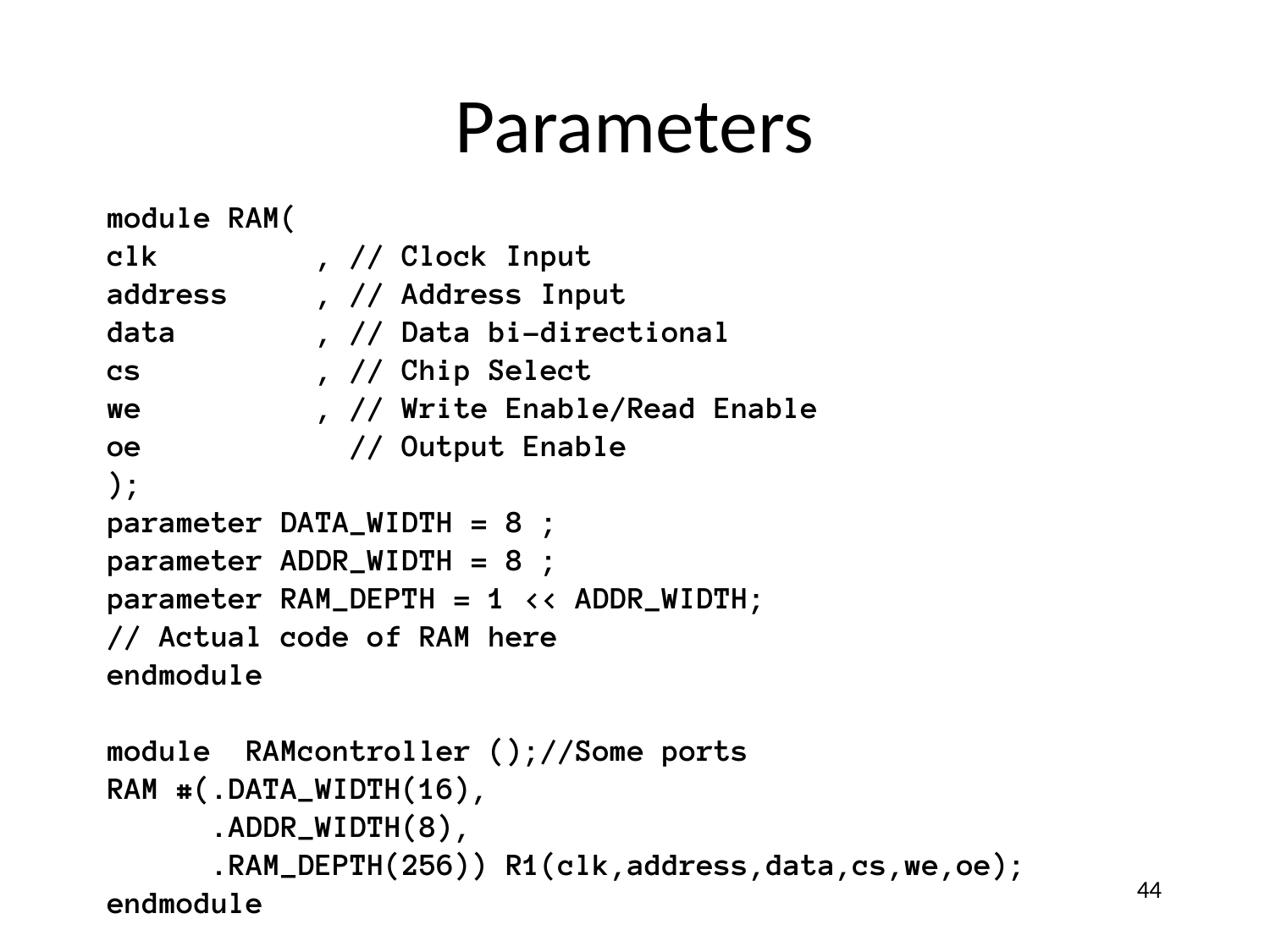

# Parameters
module RAM(
clk         , // Clock Input
address     , // Address Input
data        , // Data bi-directional
cs          , // Chip Select
we          , // Write Enable/Read Enable
oe            // Output Enable
);
parameter DATA_WIDTH = 8 ;
parameter ADDR_WIDTH = 8 ;
parameter RAM_DEPTH = 1 << ADDR_WIDTH;
// Actual code of RAM here
endmodule

module  RAMcontroller ();//Some ports
RAM #(.DATA_WIDTH(16),
      .ADDR_WIDTH(8),
      .RAM_DEPTH(256)) R1(clk,address,data,cs,we,oe);
endmodule
44